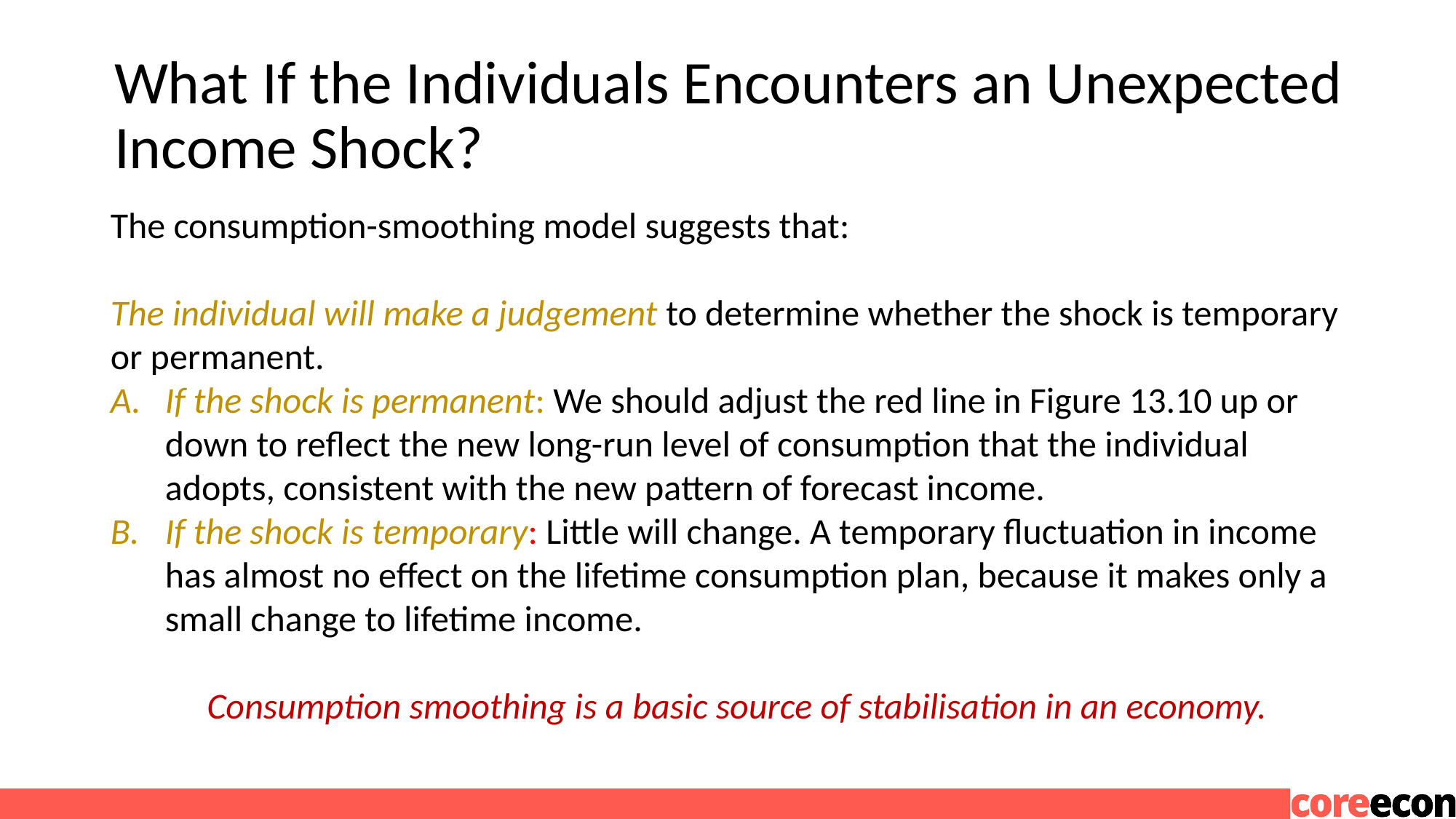

# What If the Individuals Encounters an Unexpected Income Shock?
The consumption-smoothing model suggests that:

The individual will make a judgement to determine whether the shock is temporary or permanent.
If the shock is permanent: We should adjust the red line in Figure 13.10 up or down to reflect the new long-run level of consumption that the individual adopts, consistent with the new pattern of forecast income.
If the shock is temporary: Little will change. A temporary fluctuation in income has almost no effect on the lifetime consumption plan, because it makes only a small change to lifetime income.

Consumption smoothing is a basic source of stabilisation in an economy.